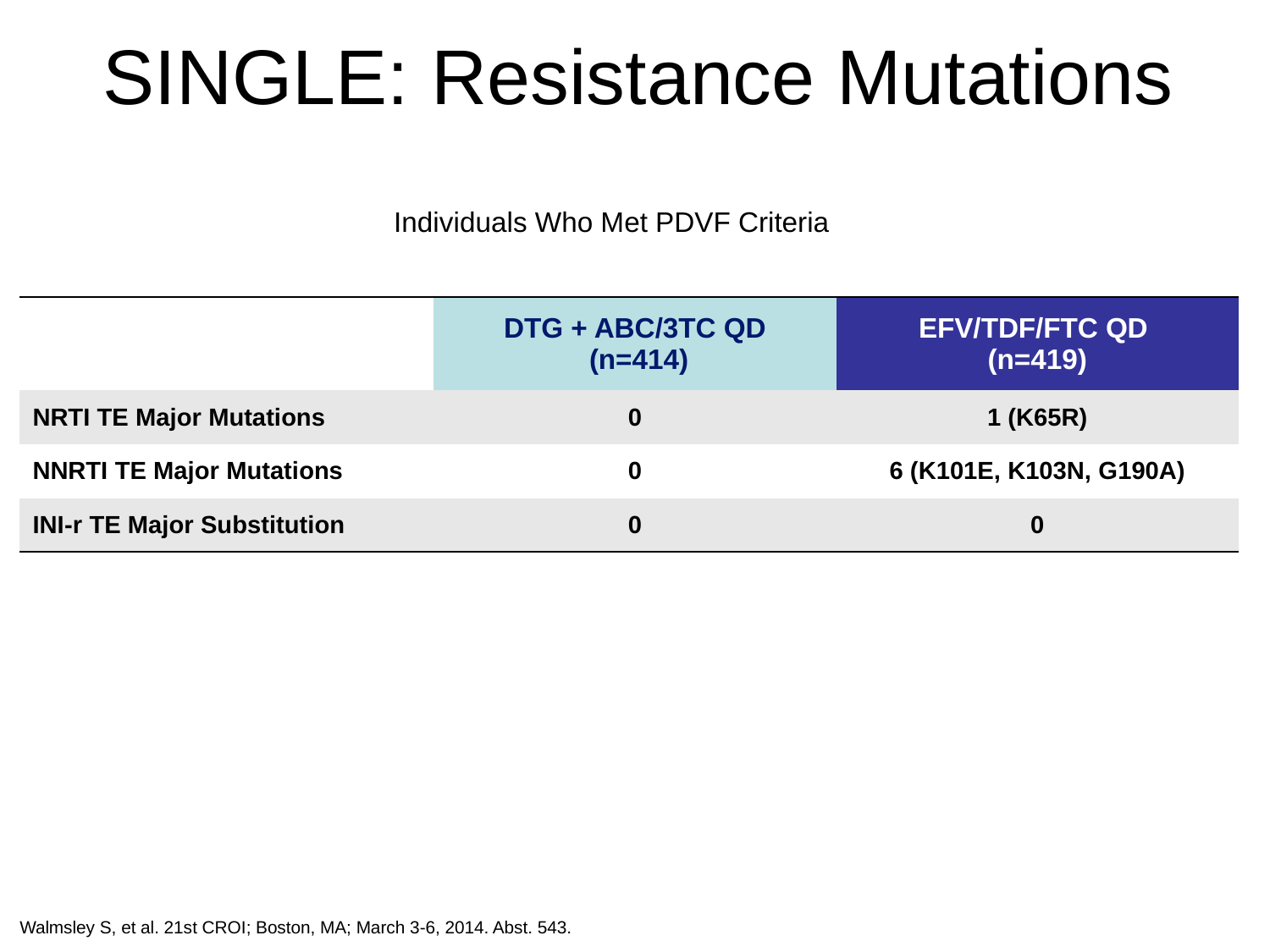

# SINGLE: Resistance Mutations
Individuals Who Met PDVF Criteria
| Mutation | DTG + ABC/3TC QD (n=414) | EFV/TDF/FTC QD (n=419) |
| --- | --- | --- |
| NRTI TE Major Mutations | 0 | 1 (K65R) |
| NNRTI TE Major Mutations | 0 | 6 (K101E, K103N, G190A) |
| INI-r TE Major Substitution | 0 | 0 |
Walmsley S, et al. 21st CROI; Boston, MA; March 3-6, 2014. Abst. 543.